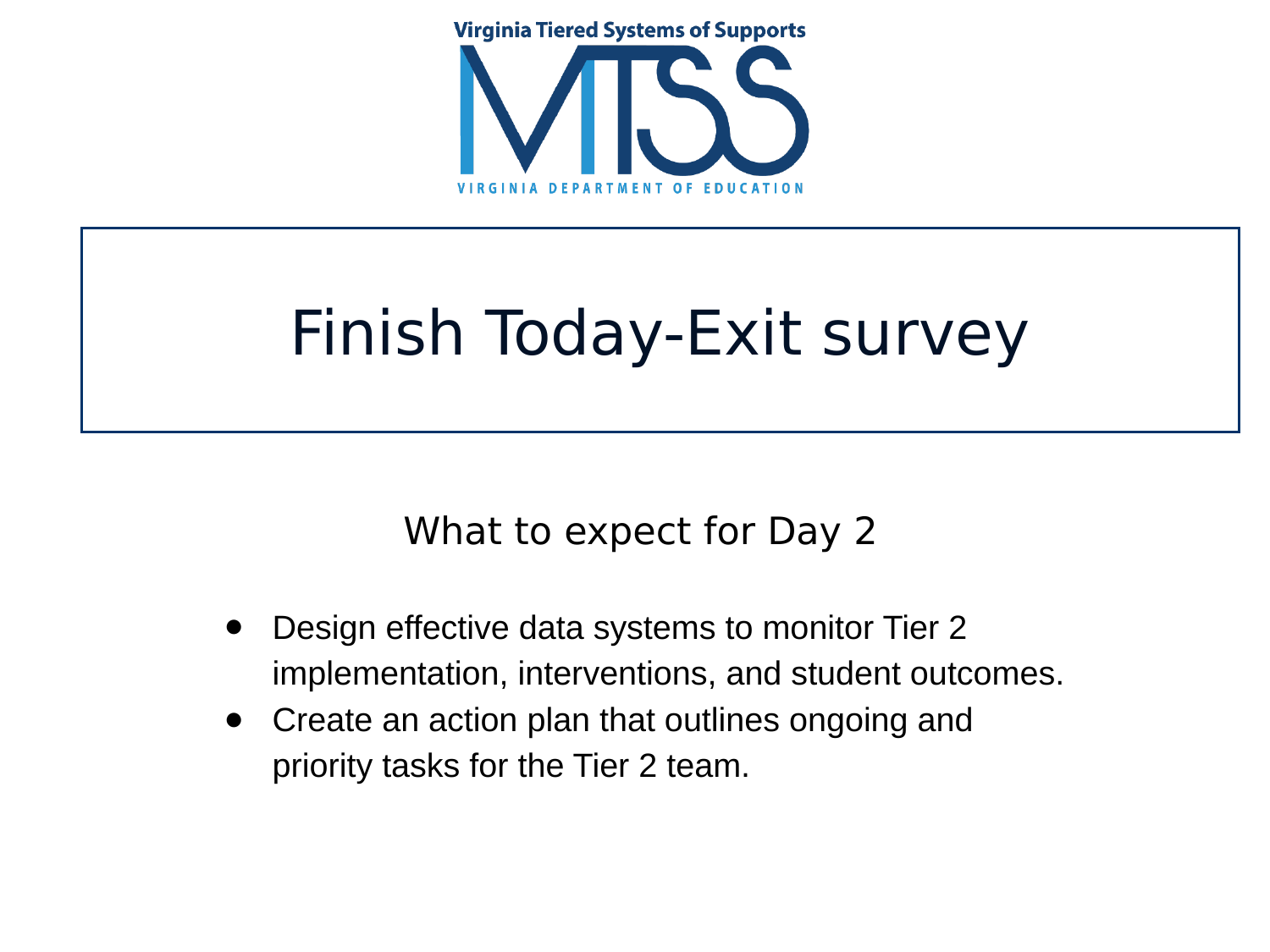

# Finish Today-Exit survey
What to expect for Day 2

Design effective data systems to monitor Tier 2 implementation, interventions, and student outcomes.
Create an action plan that outlines ongoing and priority tasks for the Tier 2 team.